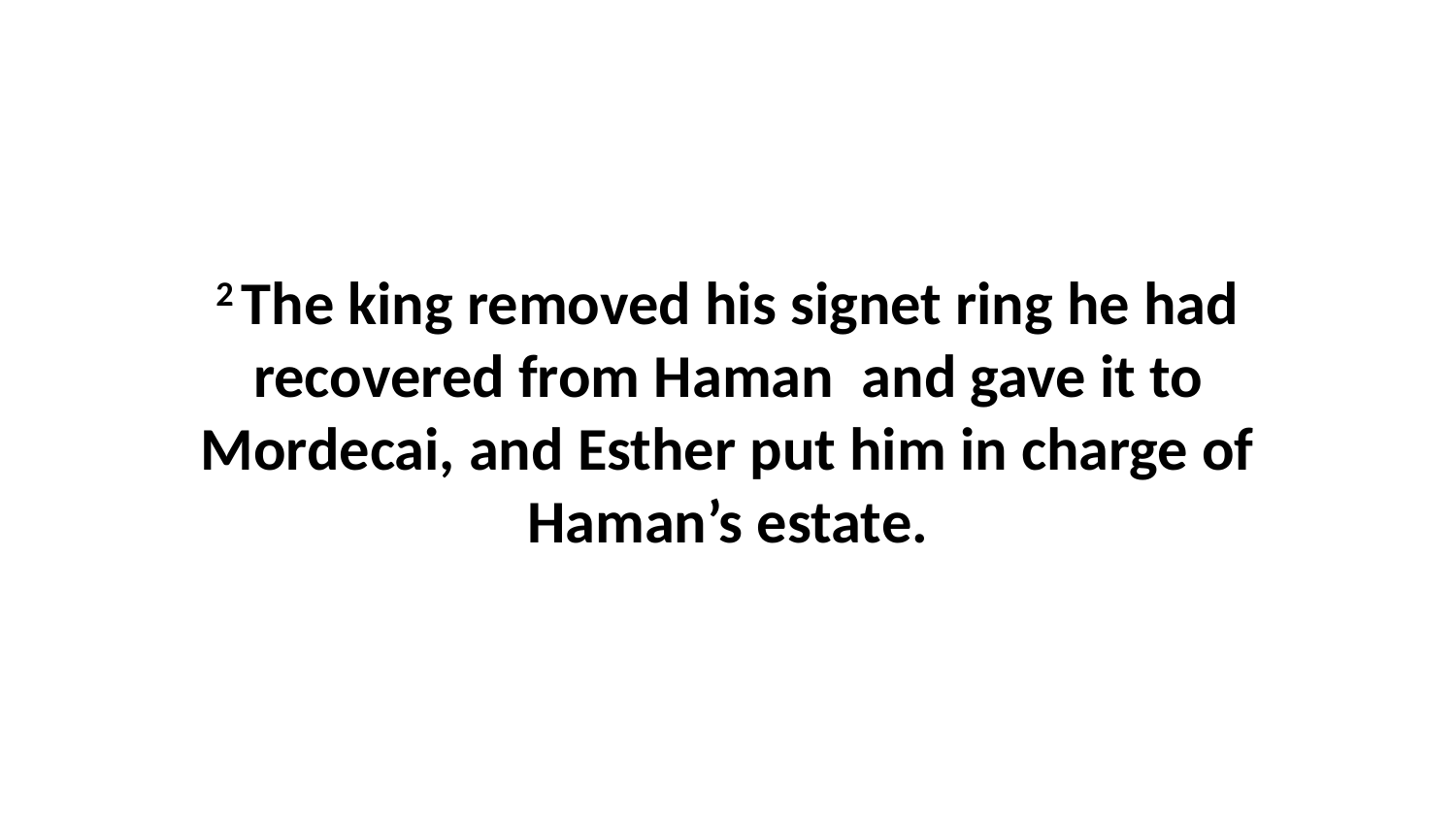

2 The king removed his signet ring he had recovered from Haman  and gave it to Mordecai, and Esther put him in charge of Haman’s estate.